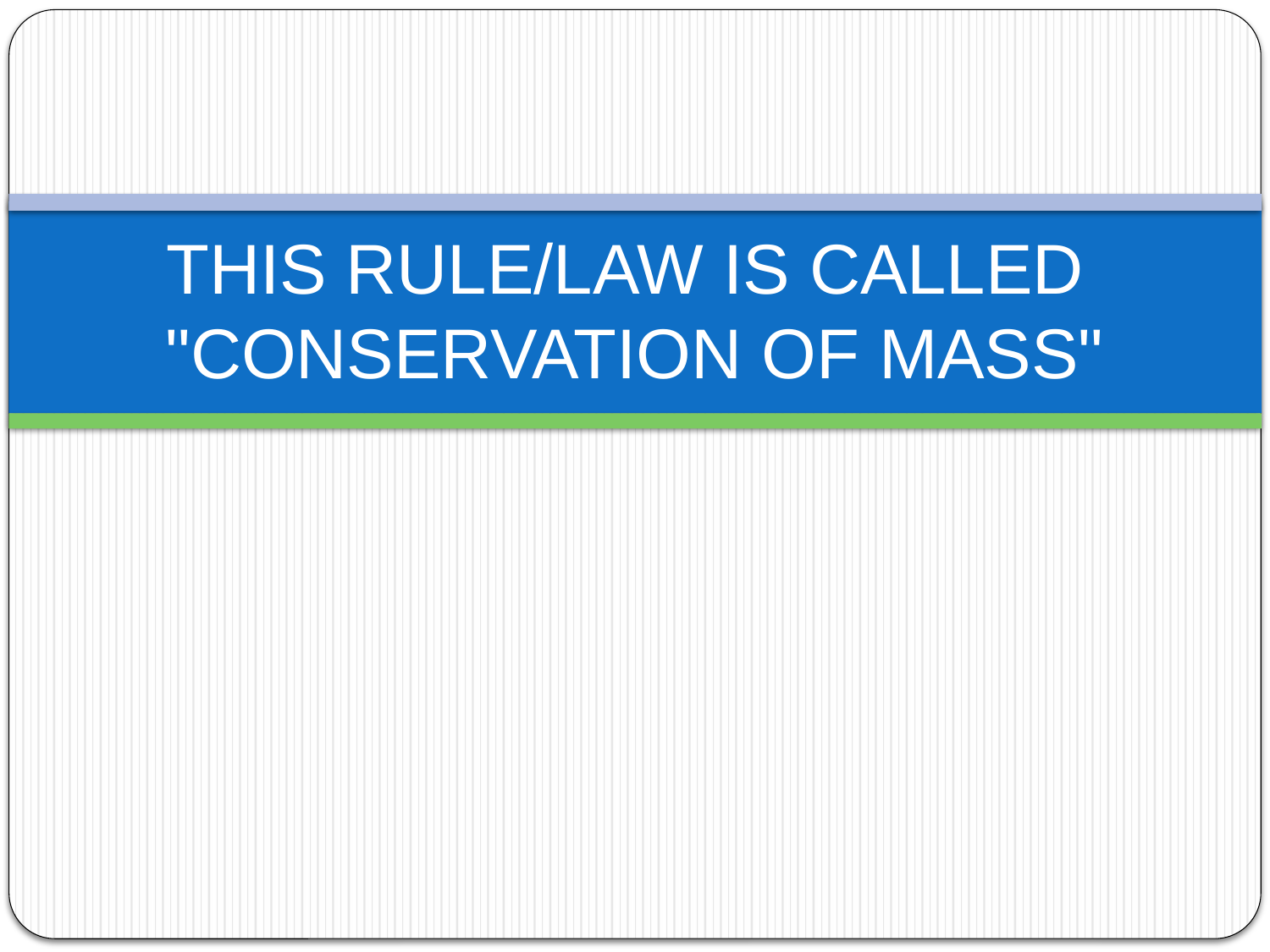

# THIS RULE/LAW IS CALLED "CONSERVATION OF MASS"